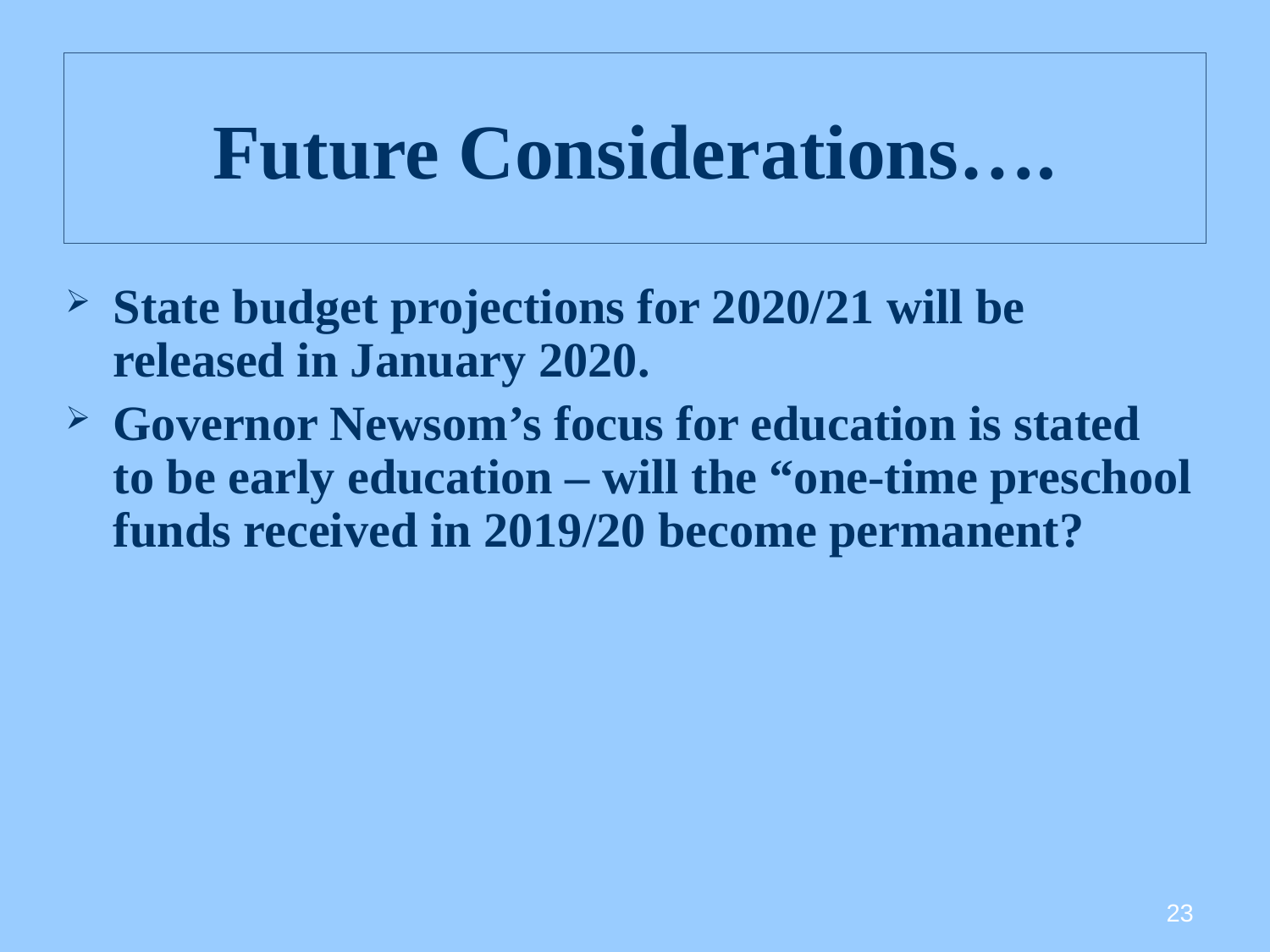

# Future Considerations….
State budget projections for 2020/21 will be released in January 2020.
Governor Newsom’s focus for education is stated to be early education – will the “one-time preschool funds received in 2019/20 become permanent?
23